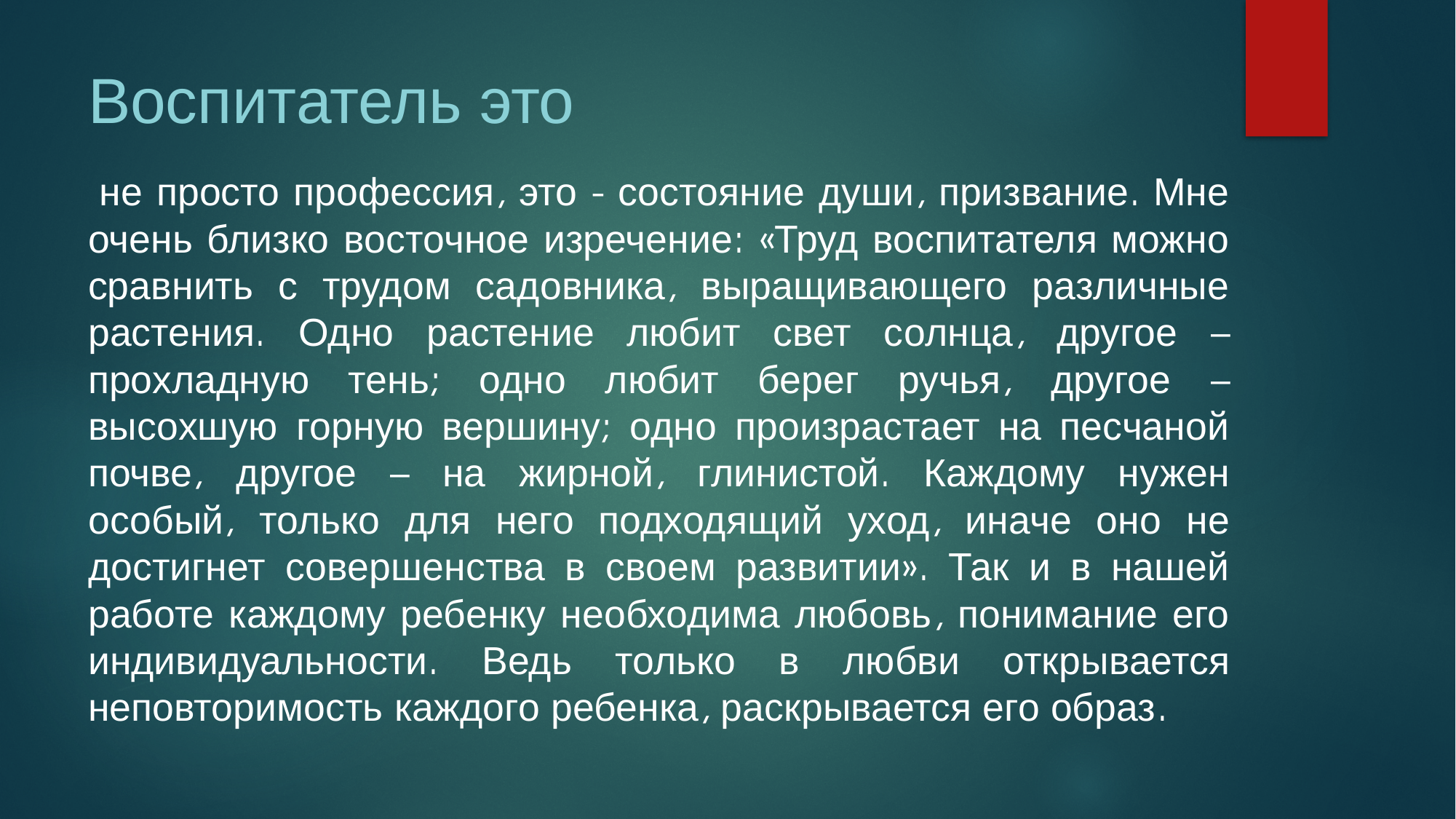

# Воспитатель это
 не просто профессия, это - состояние души, призвание. Мне очень близко восточное изречение: «Труд воспитателя можно сравнить с трудом садовника, выращивающего различные растения. Одно растение любит свет солнца, другое – прохладную тень; одно любит берег ручья, другое – высохшую горную вершину; одно произрастает на песчаной почве, другое – на жирной, глинистой. Каждому нужен особый, только для него подходящий уход, иначе оно не достигнет совершенства в своем развитии». Так и в нашей работе каждому ребенку необходима любовь, понимание его индивидуальности. Ведь только в любви открывается неповторимость каждого ребенка, раскрывается его образ.